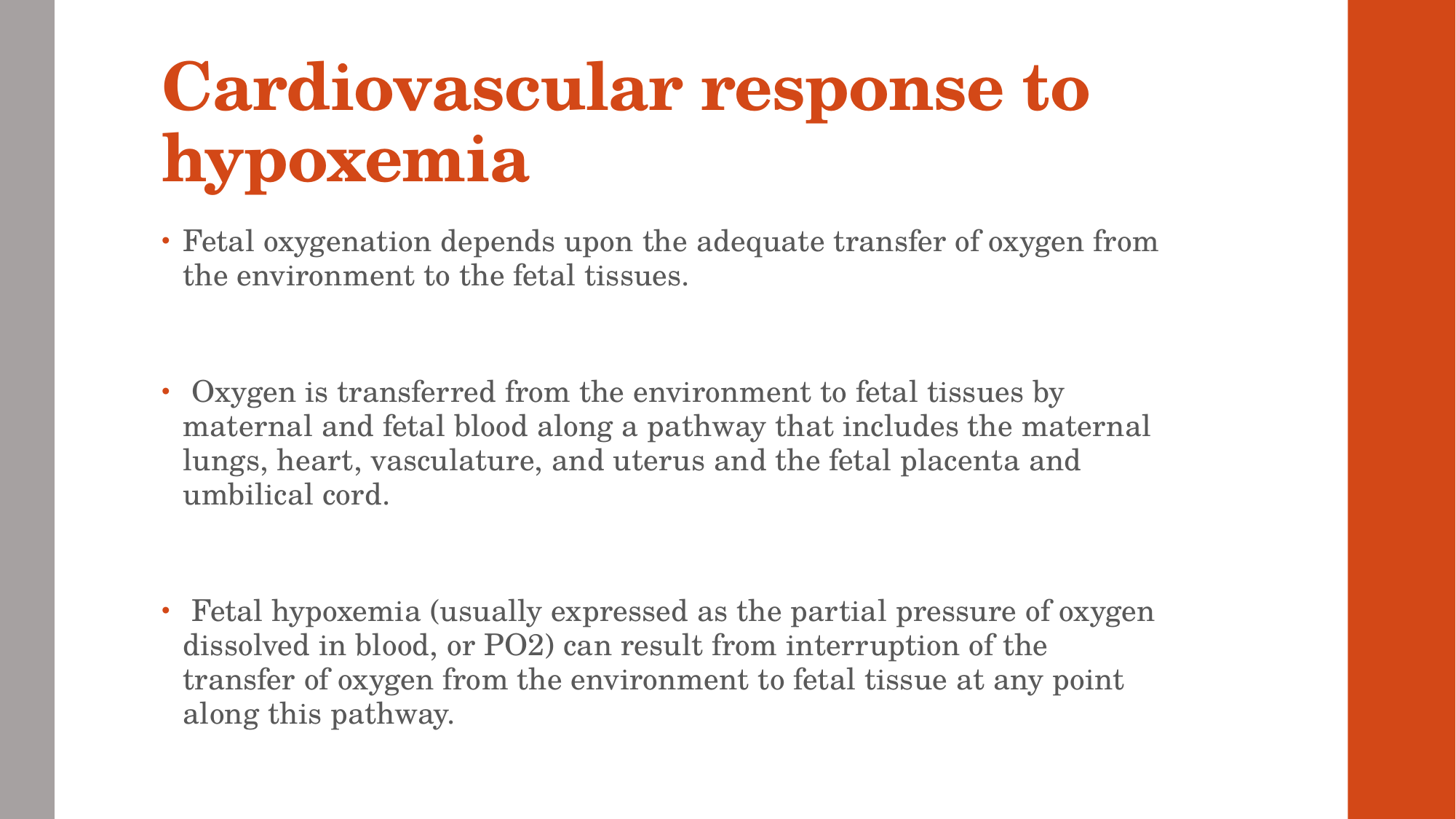

# Cardiovascular response to hypoxemia
Fetal oxygenation depends upon the adequate transfer of oxygen from the environment to the fetal tissues.

 Oxygen is transferred from the environment to fetal tissues by maternal and fetal blood along a pathway that includes the maternal lungs, heart, vasculature, and uterus and the fetal placenta and umbilical cord.

 Fetal hypoxemia (usually expressed as the partial pressure of oxygen dissolved in blood, or PO2) can result from interruption of the transfer of oxygen from the environment to fetal tissue at any point along this pathway.